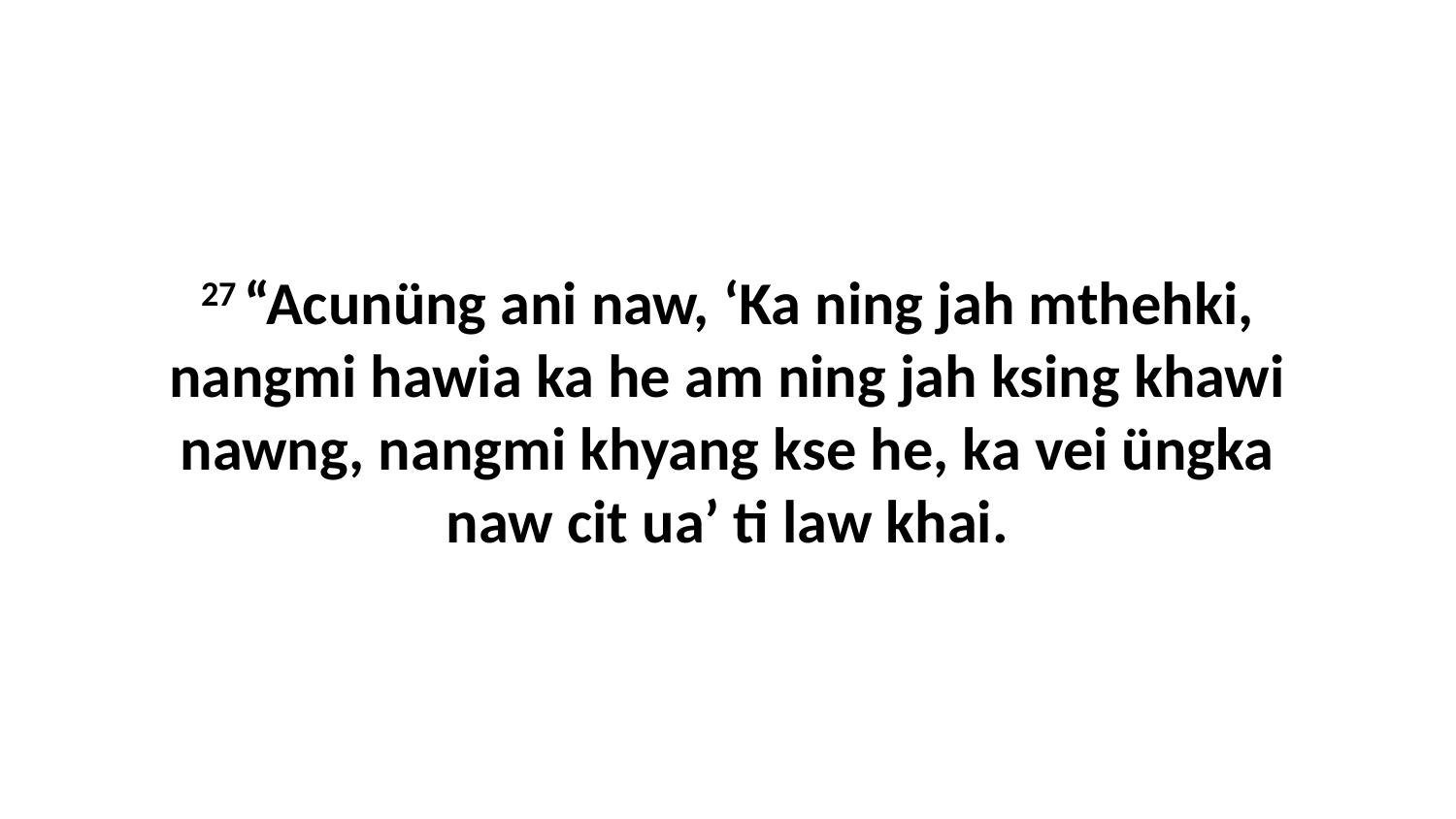

27 “Acunüng ani naw, ‘Ka ning jah mthehki, nangmi hawia ka he am ning jah ksing khawi nawng, nangmi khyang kse he, ka vei üngka naw cit ua’ ti law khai.